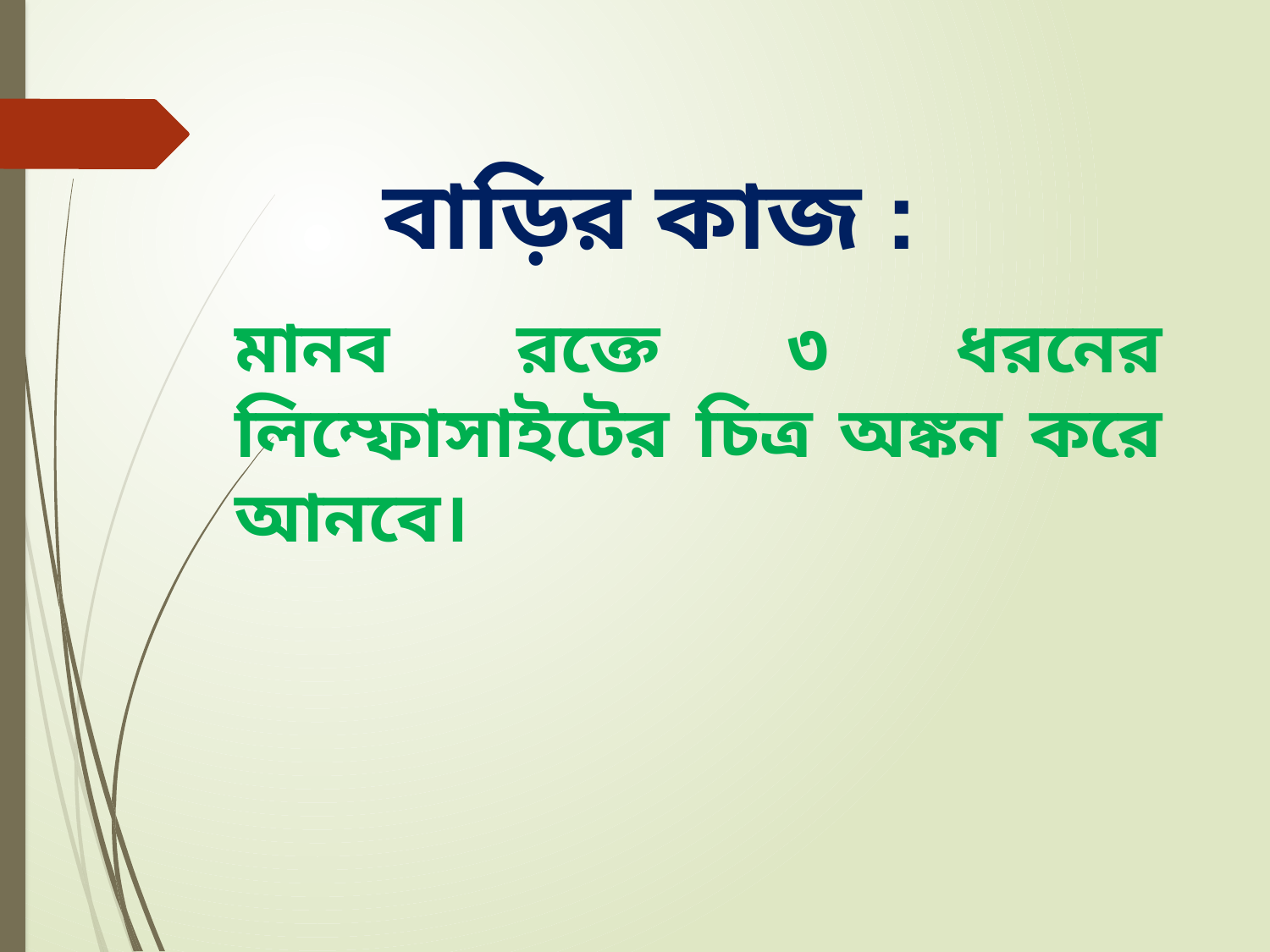

বাড়ির কাজ :
মানব রক্তে ৩ ধরনের লিম্ফোসাইটের চিত্র অঙ্কন করে আনবে।